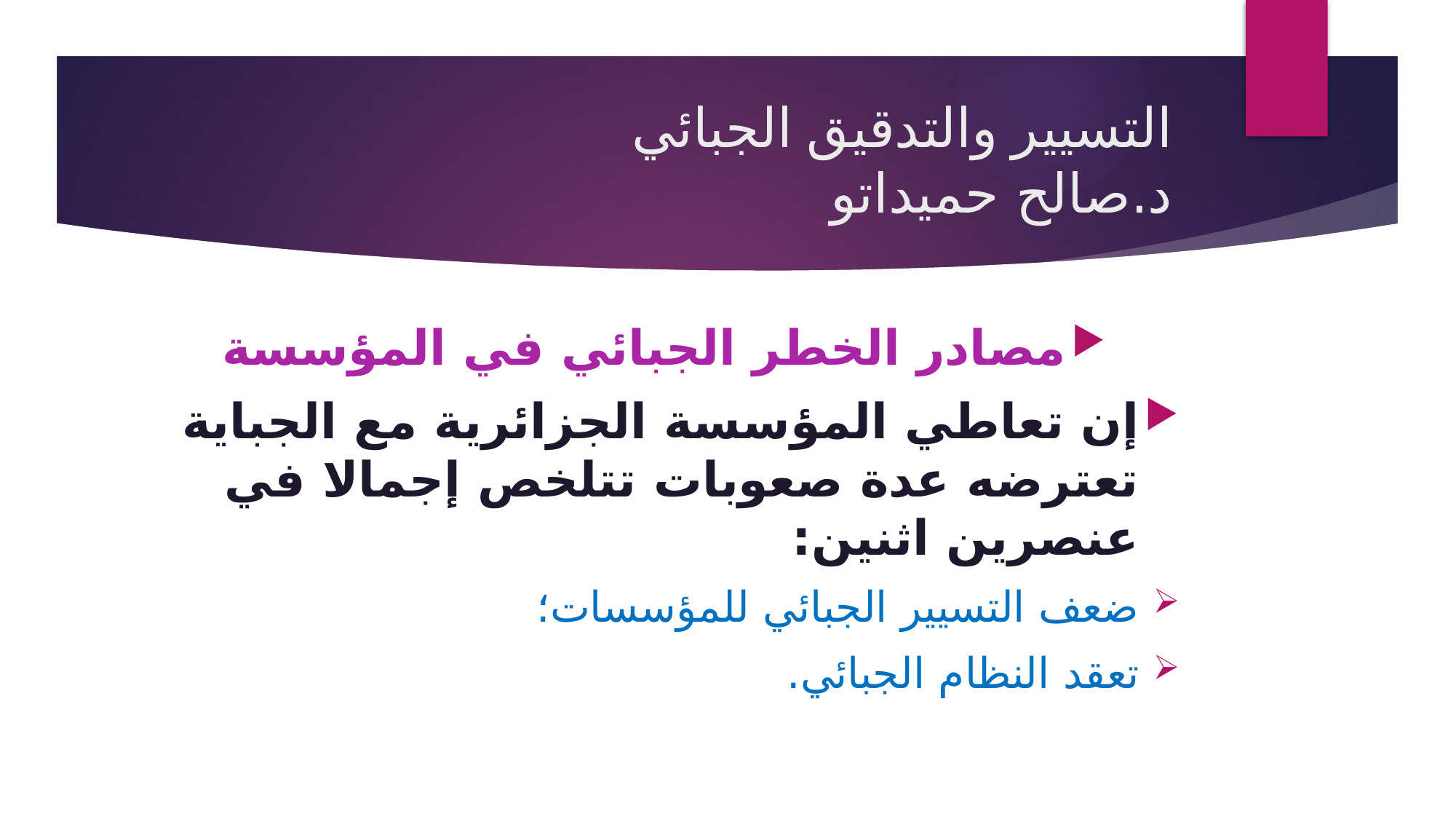

# التسيير والتدقيق الجبائي                               د.صالح حميداتو
مصادر الخطر الجبائي في المؤسسة
إن تعاطي المؤسسة الجزائرية مع الجباية تعترضه عدة صعوبات تتلخص إجمالا في عنصرين اثنين:
ضعف التسيير الجبائي للمؤسسات؛
تعقد النظام الجبائي.